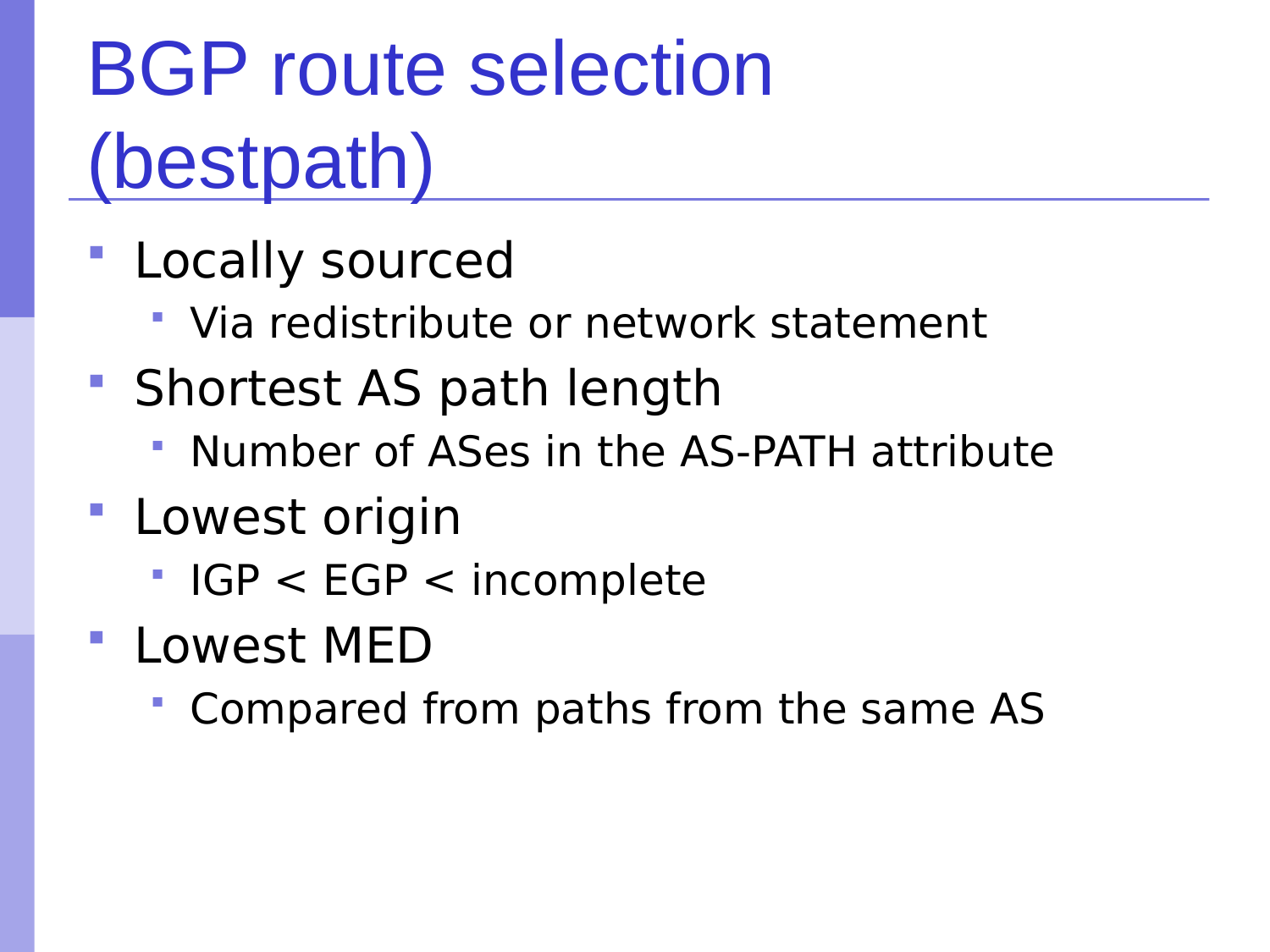

# BGP route selection (bestpath)
Locally sourced
Via redistribute or network statement
Shortest AS path length
Number of ASes in the AS-PATH attribute
Lowest origin
IGP < EGP < incomplete
Lowest MED
Compared from paths from the same AS